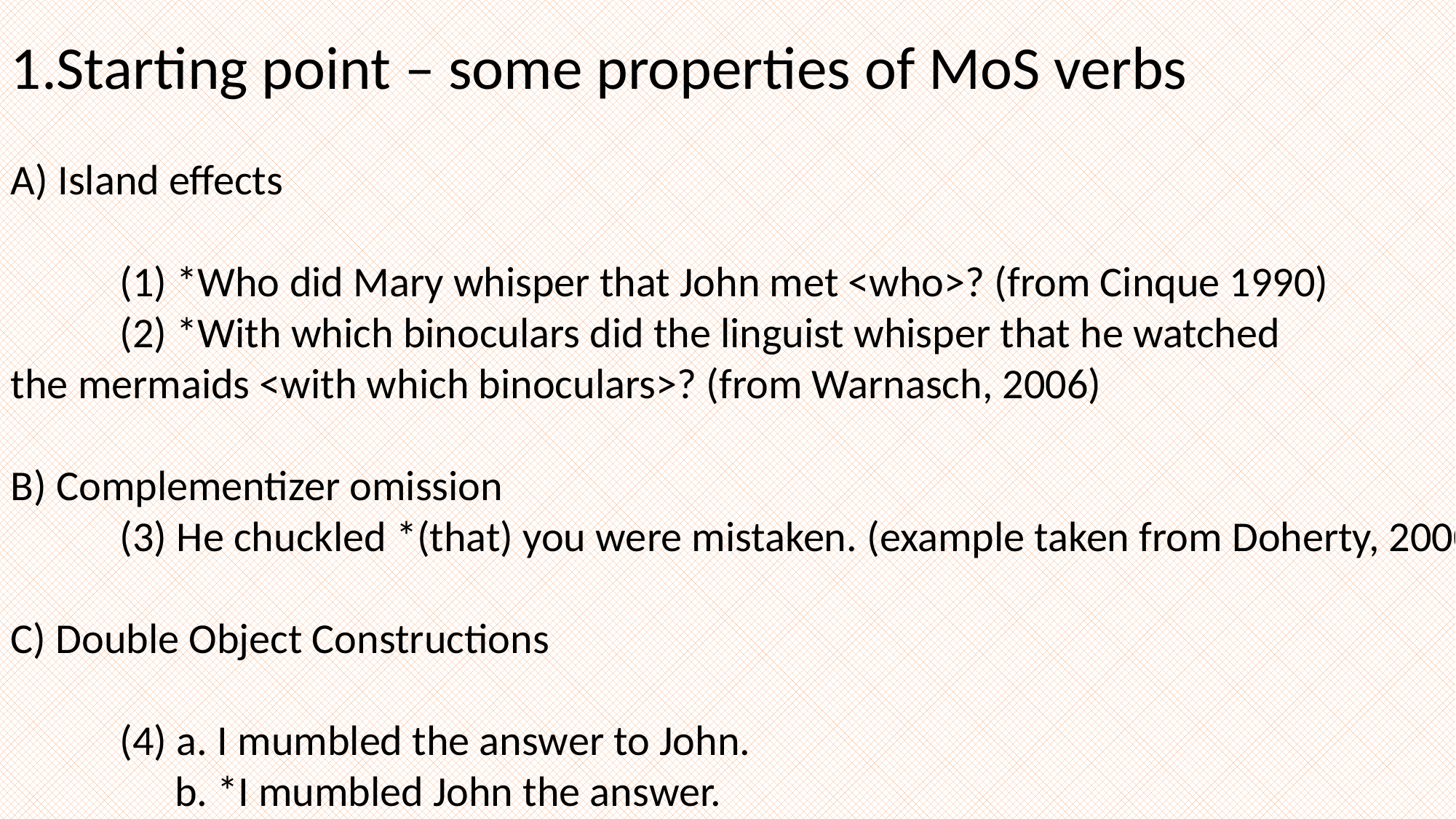

Starting point – some properties of MoS verbs

A) Island effects

	(1) *Who did Mary whisper that John met <who>? (from Cinque 1990)
	(2) *With which binoculars did the linguist whisper that he watched
the mermaids <with which binoculars>? (from Warnasch, 2006)

B) Complementizer omission
	(3) He chuckled *(that) you were mistaken. (example taken from Doherty, 2000)

C) Double Object Constructions

	(4) a. I mumbled the answer to John.
                 b. *I mumbled John the answer.